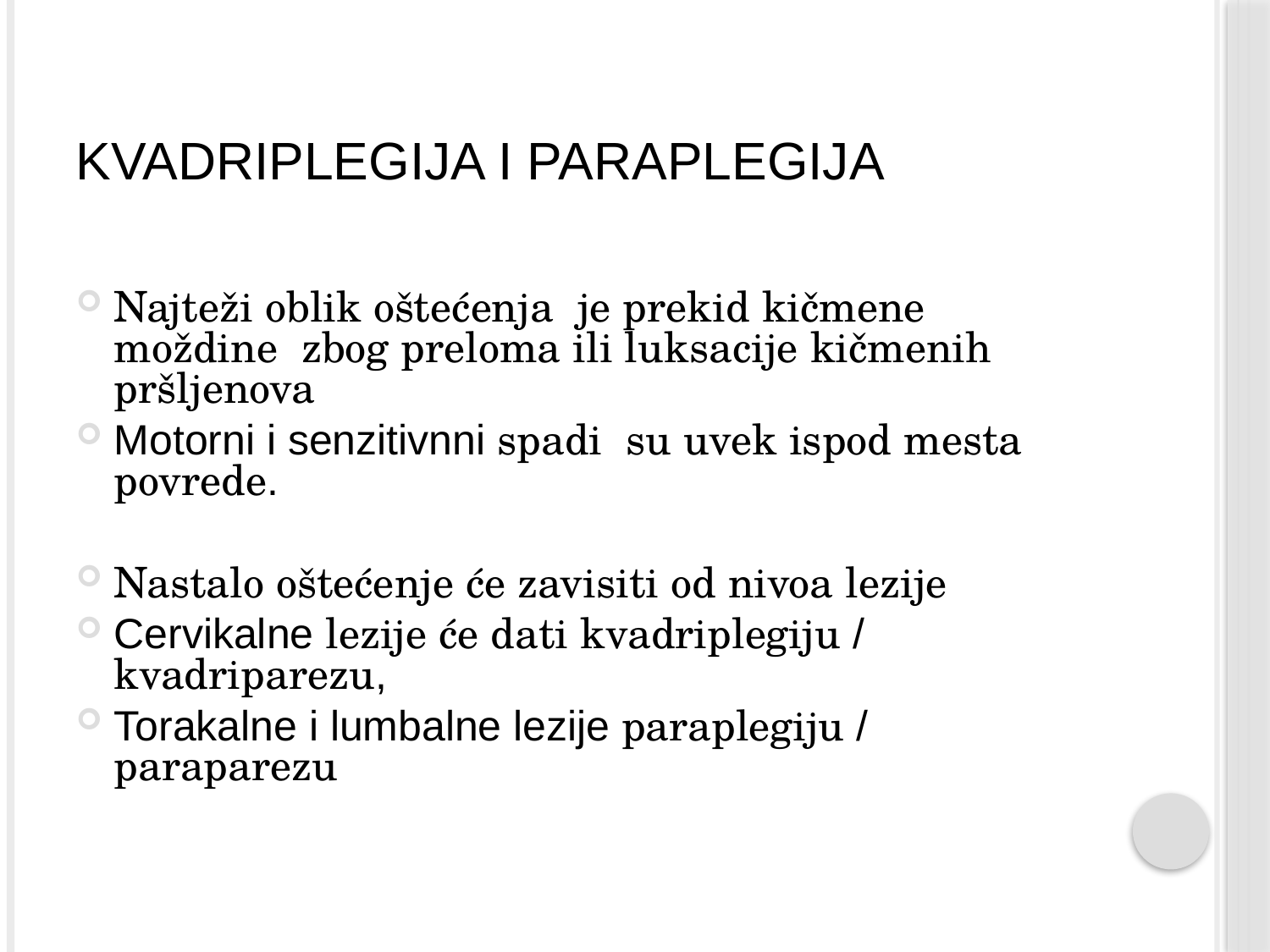

# Kvadriplegija i paraplegija

Najteži oblik oštećenja  je prekid kičmene moždine  zbog preloma ili luksacije kičmenih pršljenova
Motorni i senzitivnni spadi  su uvek ispod mesta povrede.

Nastalo oštećenje će zavisiti od nivoa lezije
Cervikalne lezije će dati kvadriplegiju / kvadriparezu,
Torakalne i lumbalne lezije paraplegiju / paraparezu